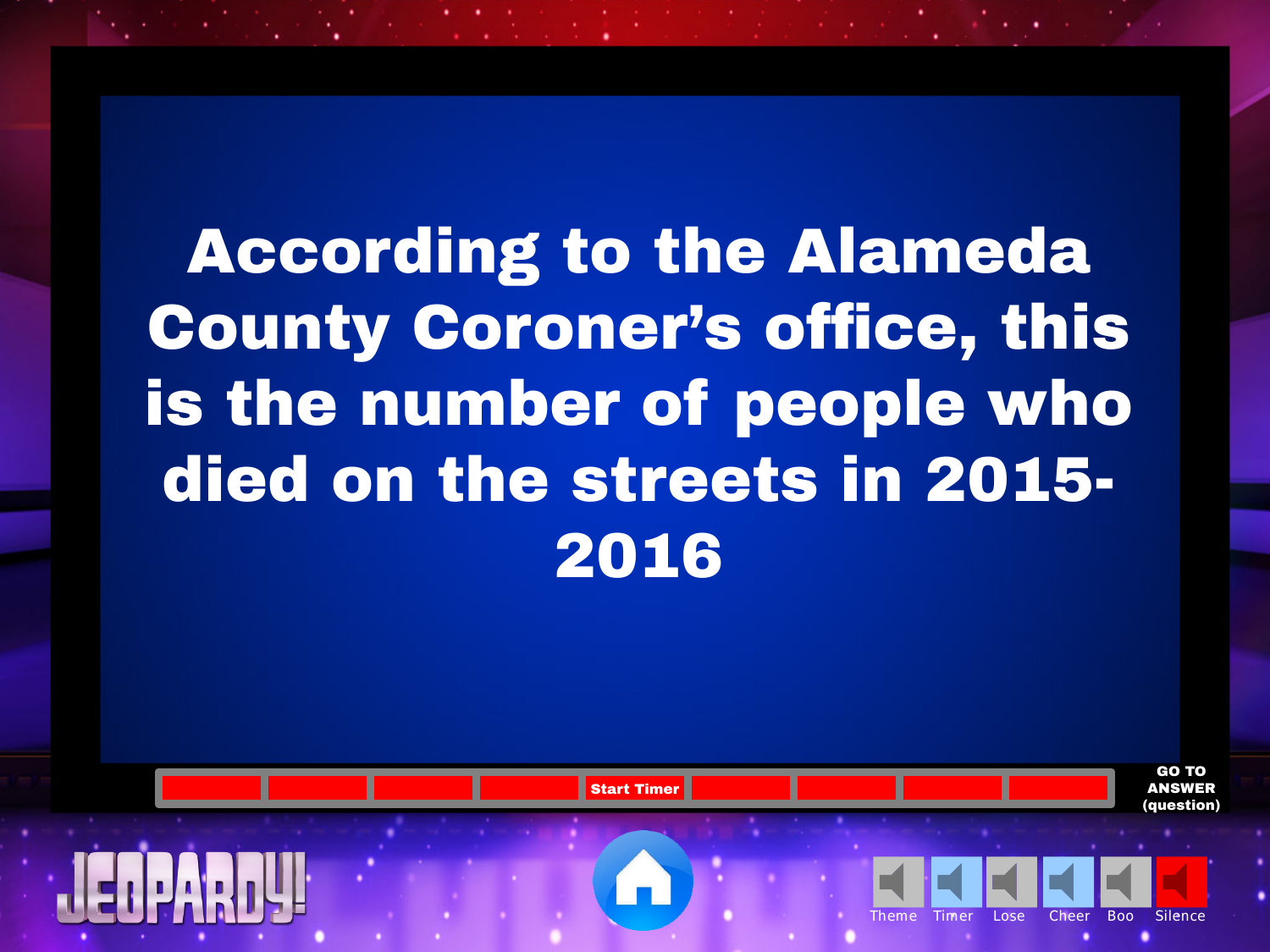

According to the Alameda County Coroner’s office, this is the number of people who died on the streets in 2015-2016